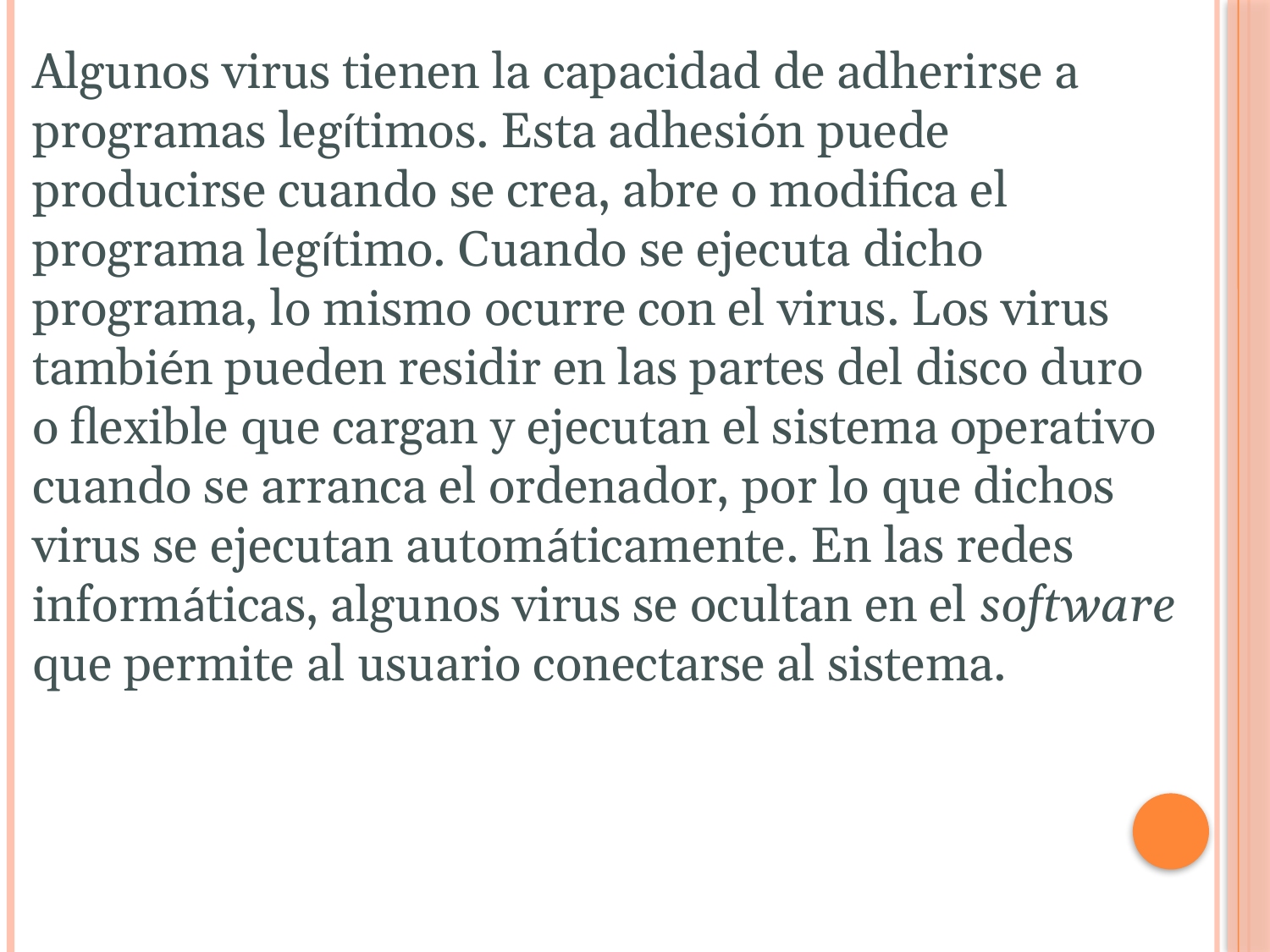

Algunos virus tienen la capacidad de adherirse a programas legítimos. Esta adhesión puede producirse cuando se crea, abre o modifica el programa legítimo. Cuando se ejecuta dicho programa, lo mismo ocurre con el virus. Los virus también pueden residir en las partes del disco duro o flexible que cargan y ejecutan el sistema operativo cuando se arranca el ordenador, por lo que dichos virus se ejecutan automáticamente. En las redes informáticas, algunos virus se ocultan en el software que permite al usuario conectarse al sistema.